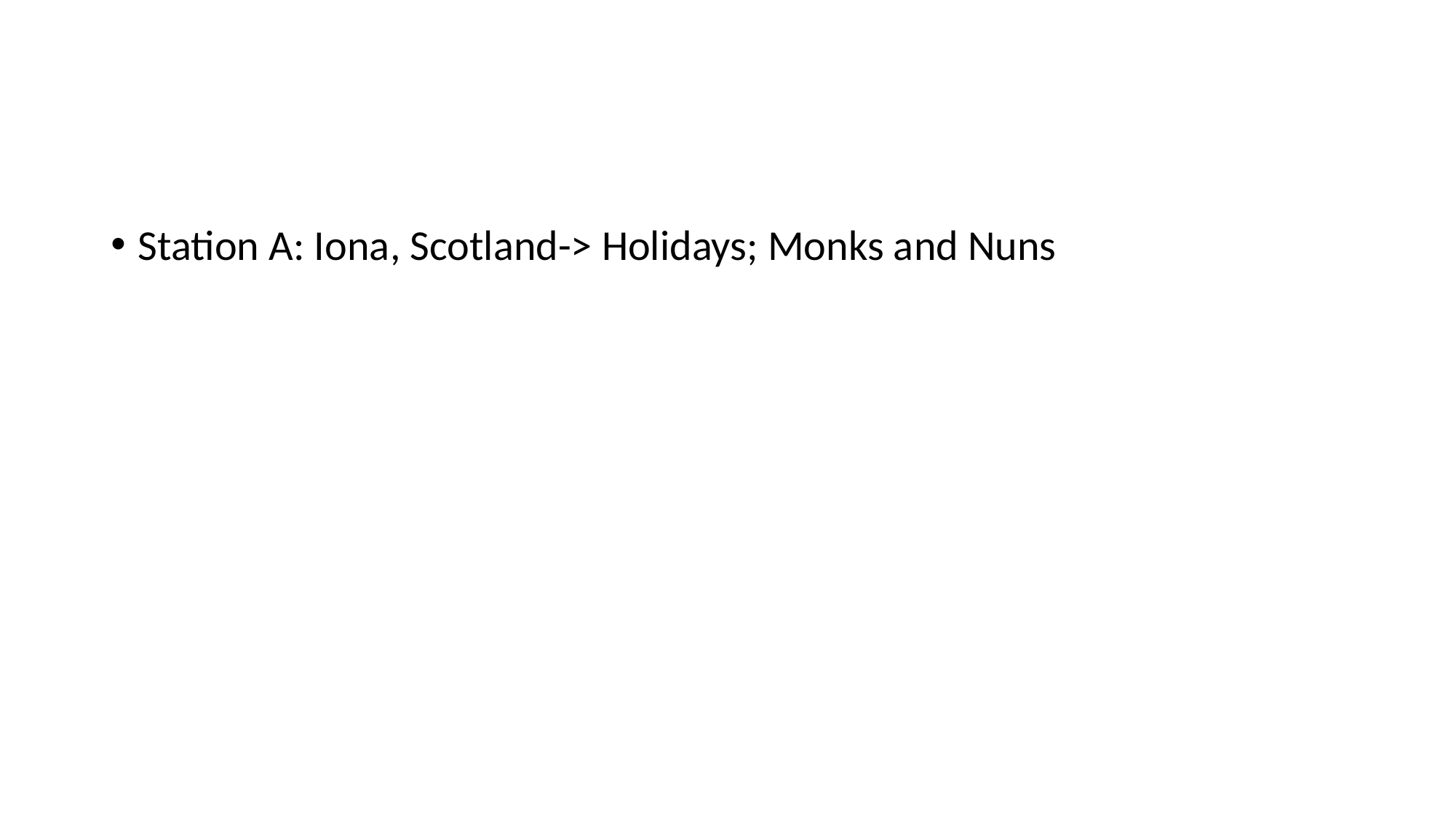

#
Station A: Iona, Scotland-> Holidays; Monks and Nuns